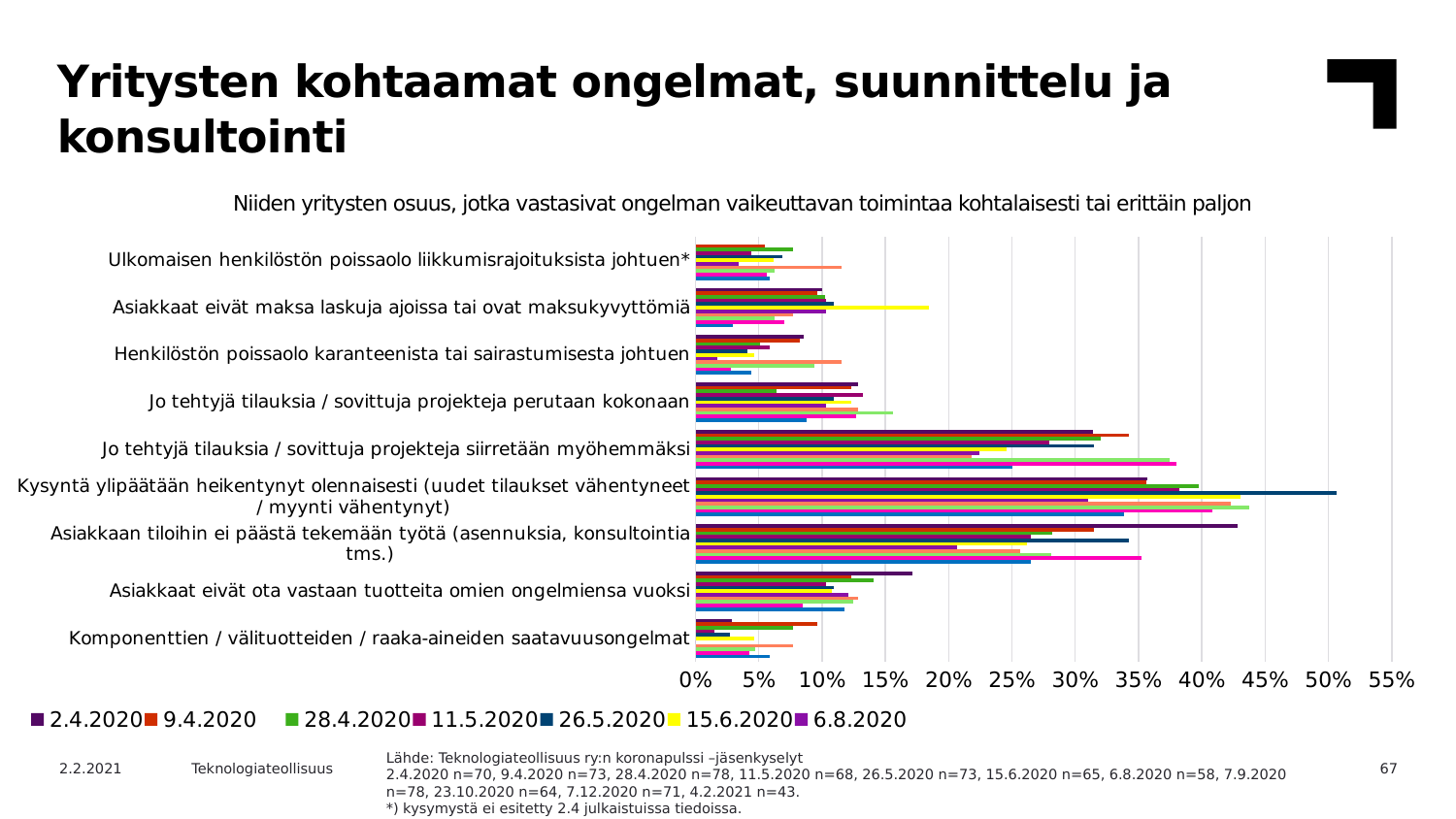

Yritysten kohtaamat ongelmat, suunnittelu ja konsultointi
Niiden yritysten osuus, jotka vastasivat ongelman vaikeuttavan toimintaa kohtalaisesti tai erittäin paljon

### Chart

| Category | 4.2.2021 | 7.12.2020 | 23.10.2020 | 7.9.2020 | 6.8.2020 | 15.6.2020 | 26.5.2020 | 11.5.2020 | 28.4.2020 | 9.4.2020 | 2.4.2020 |
|---|---|---|---|---|---|---|---|---|---|---|---|
| Komponenttien / välituotteiden / raaka-aineiden saatavuusongelmat | 0.058823529411764705 | 0.04225352112676056 | 0.046875 | 0.07692307692307693 | 0.0 | 0.046153846153846156 | 0.0273972602739726 | 0.014705882352941176 | 0.07692307692307691 | 0.0958904109589041 | 0.02857142857142857 |
| Asiakkaat eivät ota vastaan tuotteita omien ongelmiensa vuoksi | 0.11764705882352941 | 0.08450704225352113 | 0.125 | 0.1282051282051282 | 0.12068965517241378 | 0.1076923076923077 | 0.1095890410958904 | 0.10294117647058823 | 0.14102564102564102 | 0.1232876712328767 | 0.17142857142857143 |
| Asiakkaan tiloihin ei päästä tekemään työtä (asennuksia, konsultointia tms.) | 0.2647058823529412 | 0.352112676056338 | 0.28125 | 0.2564102564102564 | 0.20689655172413796 | 0.26153846153846155 | 0.3424657534246575 | 0.2647058823529412 | 0.28205128205128205 | 0.3150684931506849 | 0.42857142857142855 |
| Kysyntä ylipäätään heikentynyt olennaisesti (uudet tilaukset vähentyneet / myynti vähentynyt) | 0.3382352941176471 | 0.40845070422535207 | 0.4375 | 0.4230769230769231 | 0.3103448275862069 | 0.4307692307692308 | 0.5068493150684932 | 0.3823529411764706 | 0.39743589743589747 | 0.3561643835616438 | 0.3571428571428571 |
| Jo tehtyjä tilauksia / sovittuja projekteja siirretään myöhemmäksi | 0.25 | 0.38028169014084506 | 0.375 | 0.21794871794871795 | 0.22413793103448276 | 0.24615384615384617 | 0.3150684931506849 | 0.27941176470588236 | 0.3205128205128205 | 0.3424657534246575 | 0.3142857142857143 |
| Jo tehtyjä tilauksia / sovittuja projekteja perutaan kokonaan | 0.08823529411764706 | 0.1267605633802817 | 0.15625 | 0.1282051282051282 | 0.10344827586206898 | 0.12307692307692308 | 0.1095890410958904 | 0.1323529411764706 | 0.0641025641025641 | 0.1232876712328767 | 0.1285714285714286 |
| Henkilöstön poissaolo karanteenista tai sairastumisesta johtuen | 0.04411764705882353 | 0.028169014084507043 | 0.09375 | 0.11538461538461539 | 0.017241379310344827 | 0.046153846153846156 | 0.0410958904109589 | 0.058823529411764705 | 0.05128205128205128 | 0.0821917808219178 | 0.08571428571428572 |
| Asiakkaat eivät maksa laskuja ajoissa tai ovat maksukyvyttömiä | 0.029411764705882353 | 0.07042253521126761 | 0.0625 | 0.07692307692307693 | 0.10344827586206896 | 0.18461538461538463 | 0.1095890410958904 | 0.10294117647058823 | 0.10256410256410256 | 0.0958904109589041 | 0.09999999999999999 |
| Ulkomaisen henkilöstön poissaolo liikkumisrajoituksista johtuen* | 0.058823529411764705 | 0.056338028169014086 | 0.0625 | 0.11538461538461538 | 0.034482758620689655 | 0.06153846153846154 | 0.0684931506849315 | 0.044117647058823525 | 0.07692307692307693 | 0.0547945205479452 | None |
Lähde: Teknologiateollisuus ry:n koronapulssi –jäsenkyselyt
2.4.2020 n=70, 9.4.2020 n=73, 28.4.2020 n=78, 11.5.2020 n=68, 26.5.2020 n=73, 15.6.2020 n=65, 6.8.2020 n=58, 7.9.2020 n=78, 23.10.2020 n=64, 7.12.2020 n=71, 4.2.2021 n=43.
*) kysymystä ei esitetty 2.4 julkaistuissa tiedoissa.

2.2.2021
Teknologiateollisuus
67